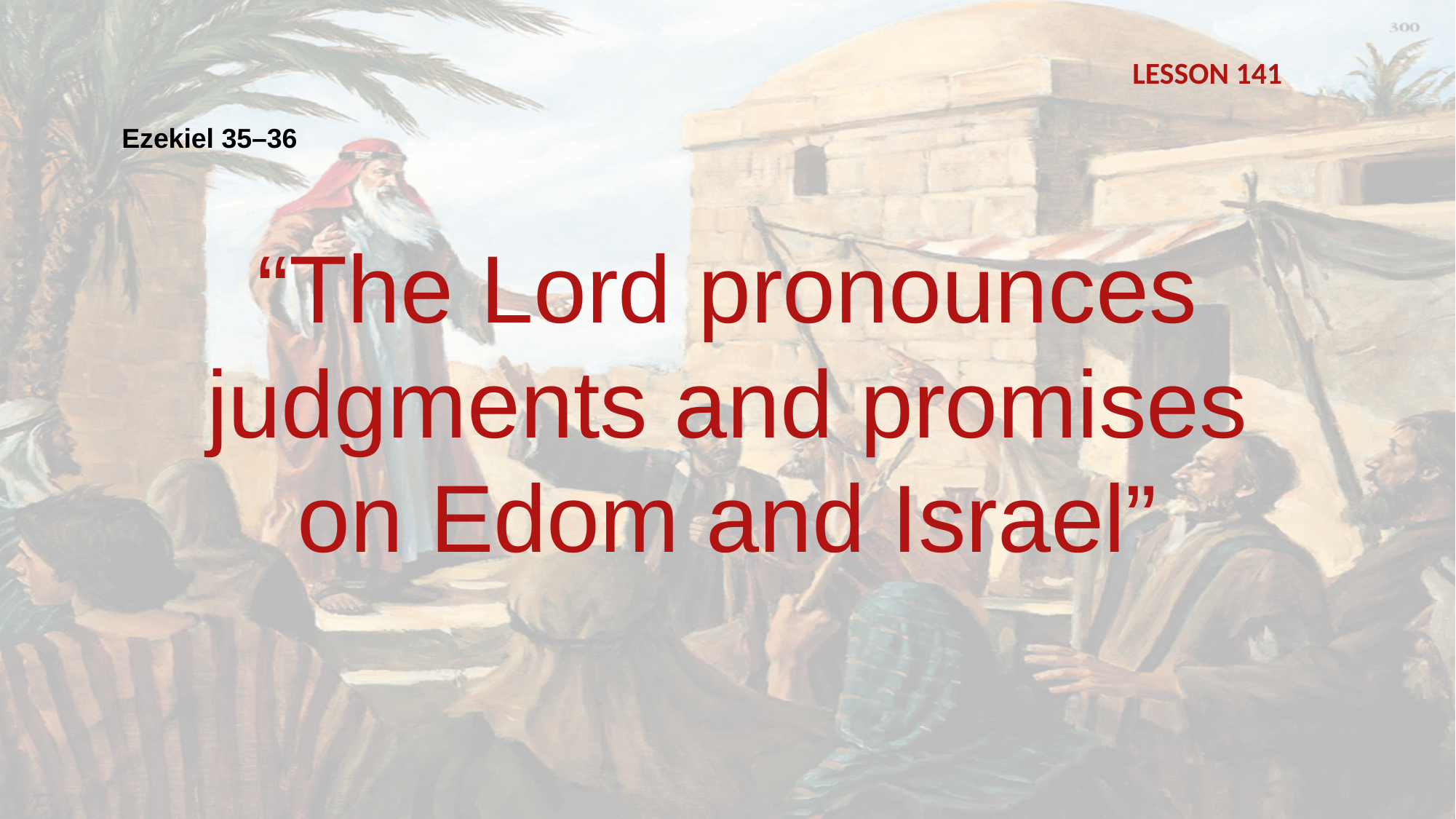

LESSON 141
Ezekiel 35–36
“The Lord pronounces judgments and promises
on Edom and Israel”